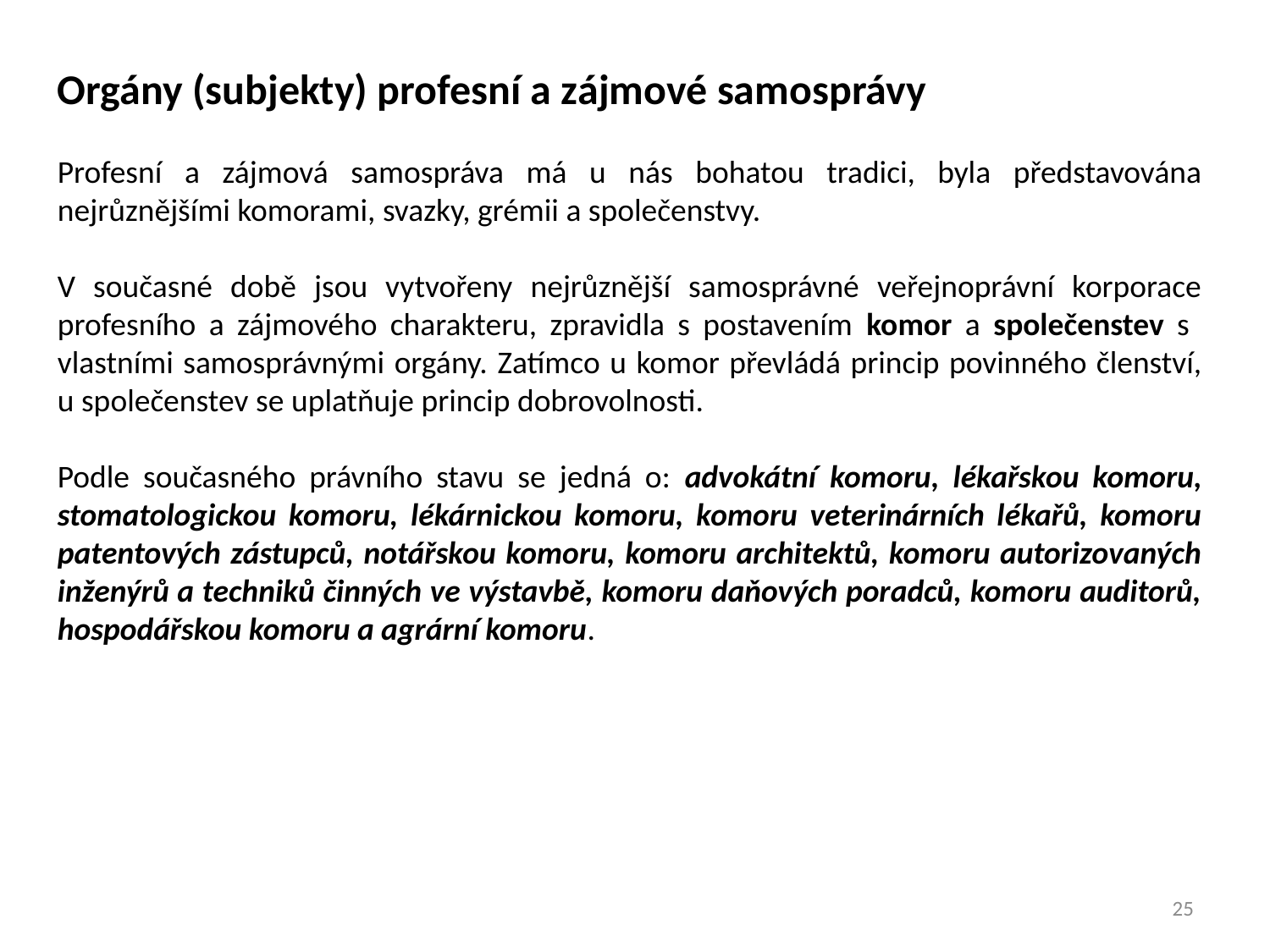

Orgány (subjekty) profesní a zájmové samosprávy

Profesní a zájmová samospráva má u nás bohatou tradici, byla představována nejrůznějšími komorami, svazky, grémii a společenstvy.

V současné době jsou vytvořeny nejrůznější samosprávné veřejnoprávní korporace profesního a zájmového charakteru, zpravidla s postavením komor a společenstev s  vlastními samosprávnými orgány. Zatímco u komor převládá princip povinného členství, u společenstev se uplatňuje princip dobrovolnosti.

Podle současného právního stavu se jedná o: advokátní komoru, lékařskou komoru, stomatologickou komoru, lékárnickou komoru, komoru veterinárních lékařů, komoru patentových zástupců, notářskou komoru, komoru architektů, komoru autorizovaných inženýrů a techniků činných ve výstavbě, komoru daňových poradců, komoru auditorů, hospodářskou komoru a agrární komoru.

25